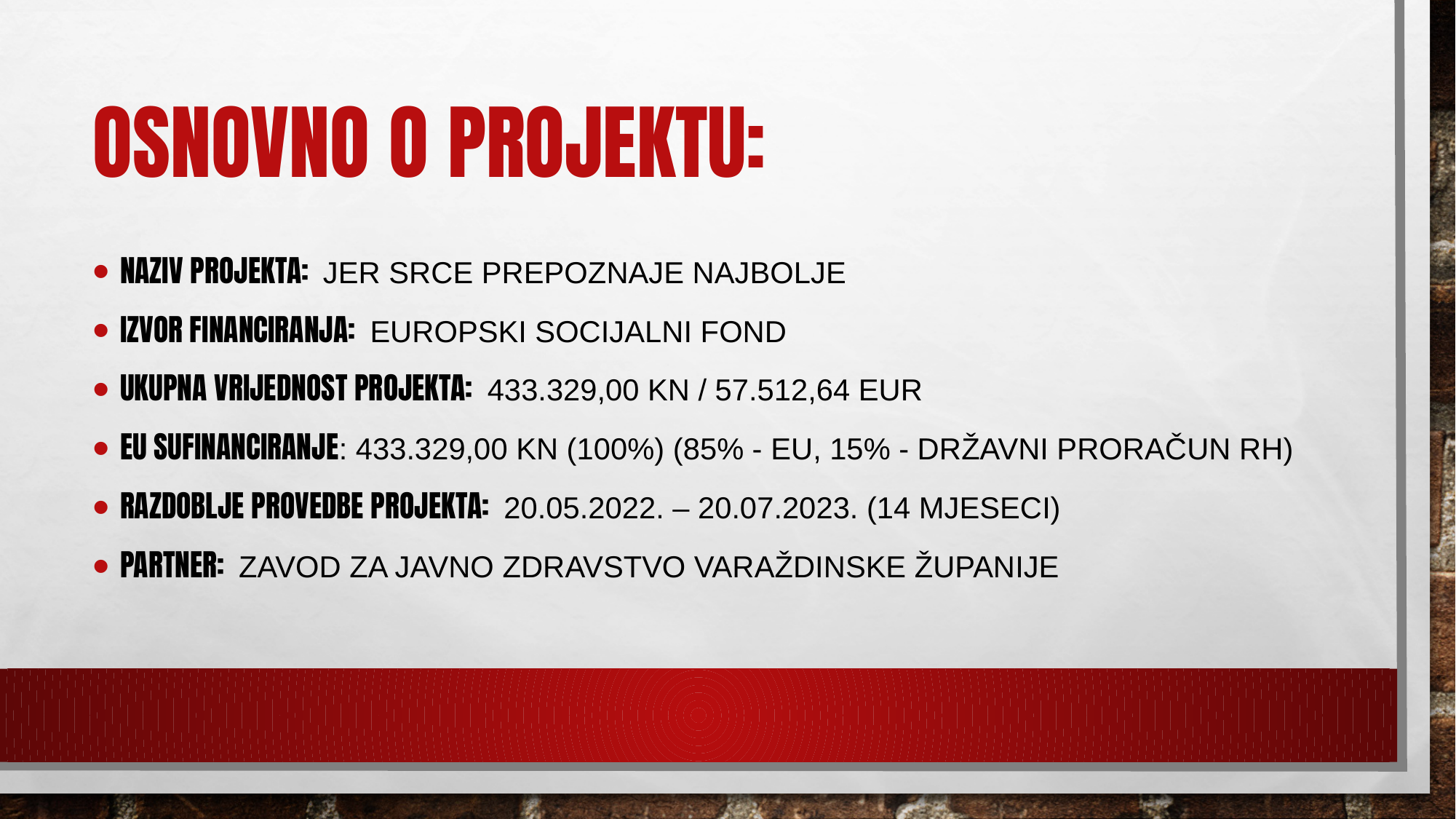

# Osnovno o projektu:
Naziv projekta:  Jer srce prepoznaje najbolje
Izvor financiranja:  Europski socijalni fond
Ukupna vrijednost projekta:  433.329,00 kn / 57.512,64 EUR
EU sufinanciranje: 433.329,00 kn (100%) (85% - EU, 15% - Državni proračun RH)
Razdoblje provedbe projekta:  20.05.2022. – 20.07.2023. (14 mjeseci)
Partner:  Zavod za javno zdravstvo Varaždinske županije